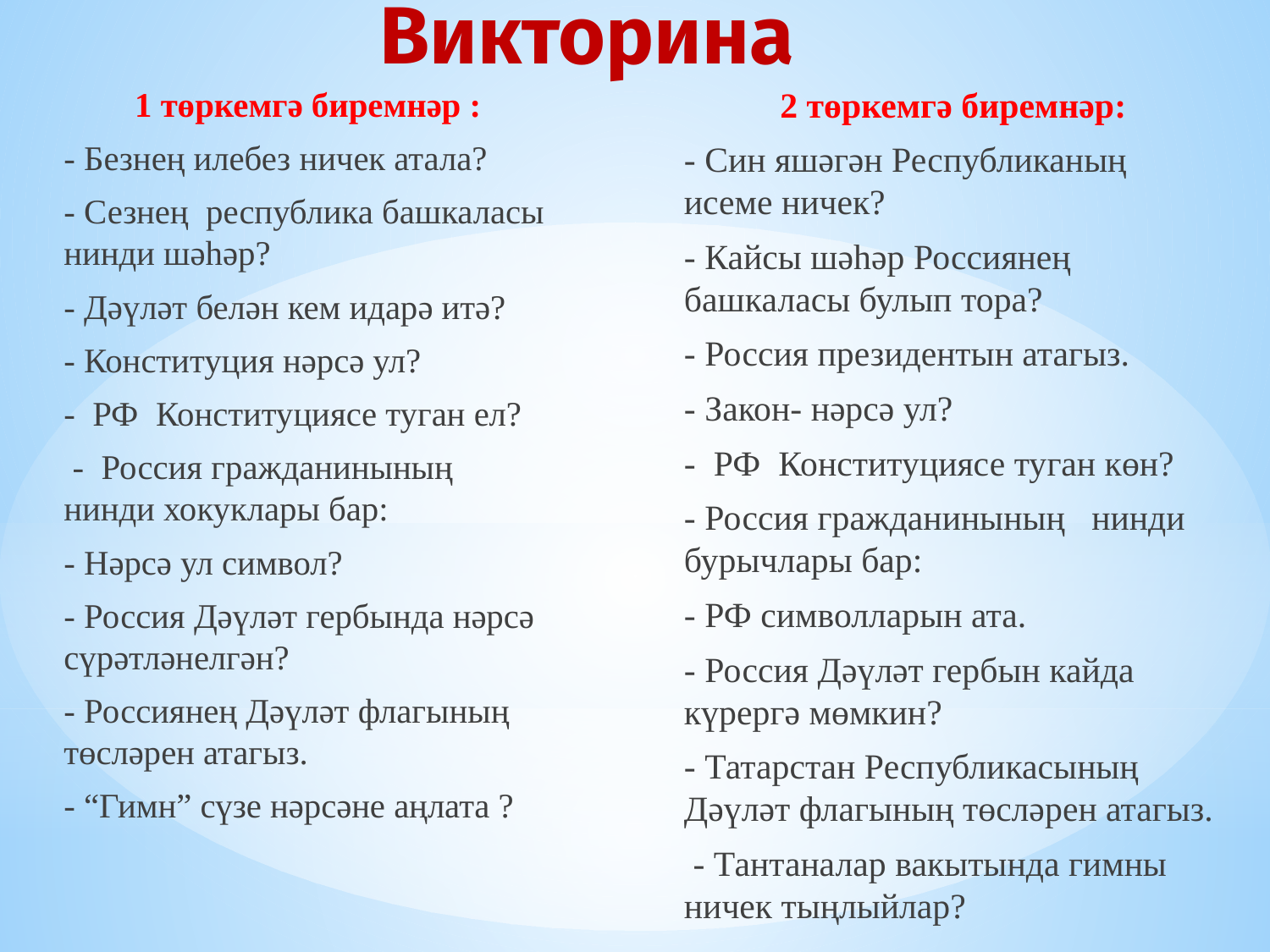

# Викторина
1 төркемгә биремнәр :
- Безнең илебез ничек атала?
- Сезнең  республика башкаласы нинди шәһәр?
- Дәүләт белән кем идарә итә?
- Конституция нәрсә ул?
-  РФ  Конституциясе туган ел?
 -  Россия гражданинының   нинди хокуклары бар:
- Нәрсә ул символ?
- Россия Дәүләт гербында нәрсә сүрәтләнелгән?
- Россиянең Дәүләт флагының төсләрен атагыз.
- “Гимн” сүзе нәрсәне аңлата ?
2 төркемгә биремнәр:
- Син яшәгән Республиканың исеме ничек?
- Кайсы шәһәр Россиянең башкаласы булып тора?
- Россия президентын атагыз.
- Закон- нәрсә ул?
-  РФ  Конституциясе туган көн?
- Россия гражданинының   нинди бурычлары бар:
- РФ символларын ата.
- Россия Дәүләт гербын кайда күрергә мөмкин?
- Татарстан Республикасының  Дәүләт флагының төсләрен атагыз.
 - Тантаналар вакытында гимны  ничек тыңлыйлар?